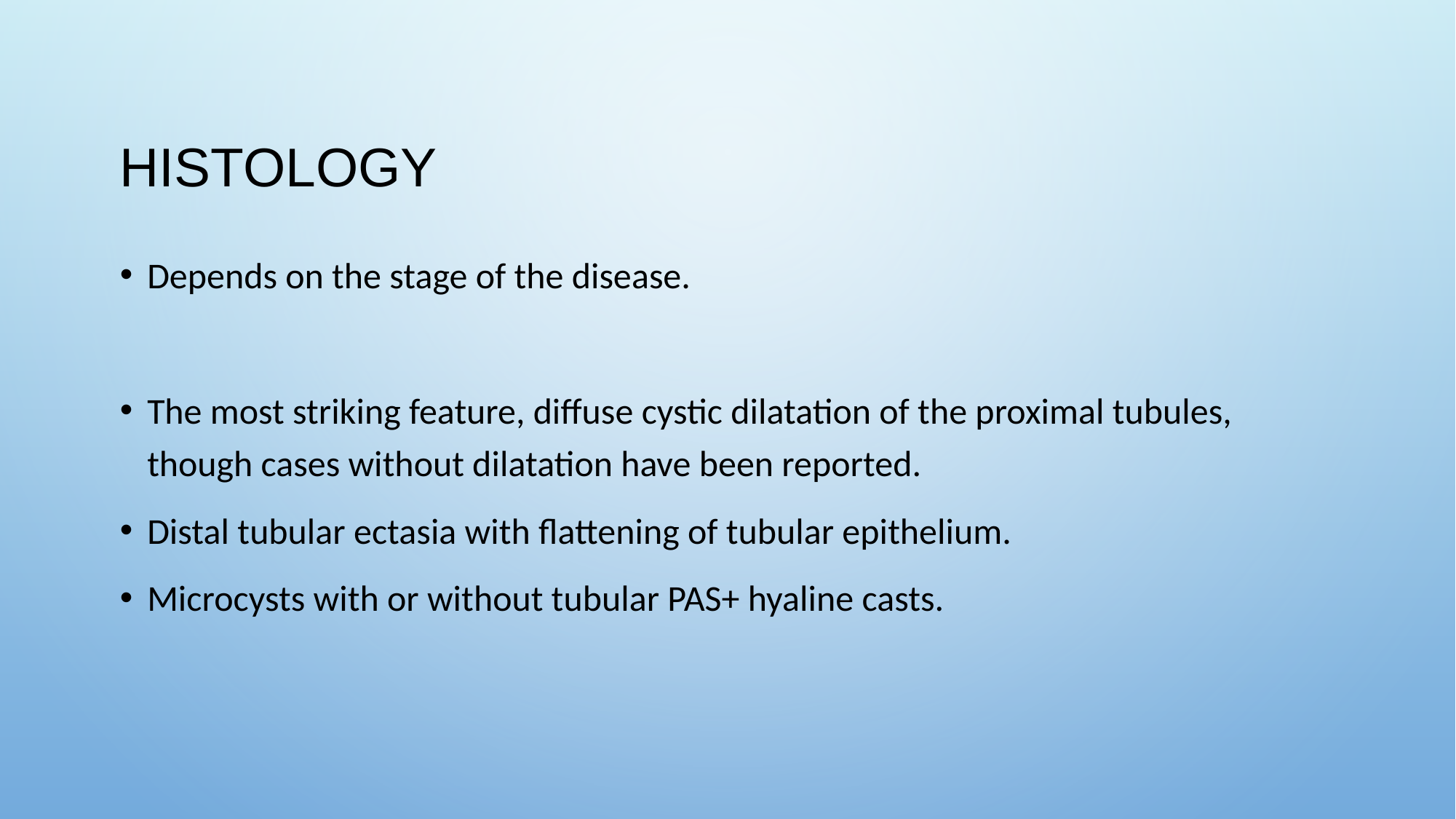

# Histology
Depends on the stage of the disease.

The most striking feature, diffuse cystic dilatation of the proximal tubules, though cases without dilatation have been reported.
Distal tubular ectasia with flattening of tubular epithelium.
Microcysts with or without tubular PAS+ hyaline casts.